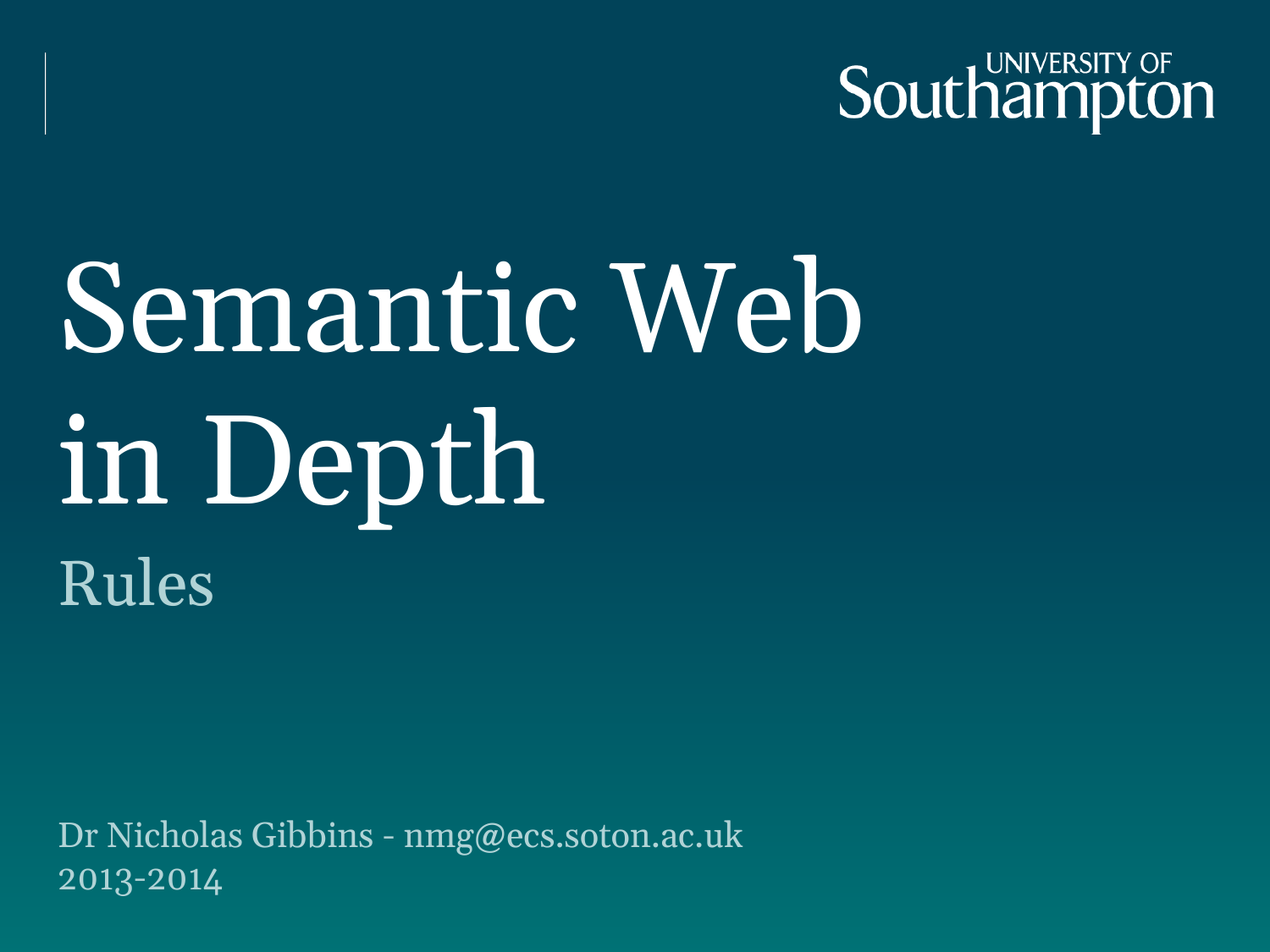

# Semantic Web in Depth
Rules
Dr Nicholas Gibbins - nmg@ecs.soton.ac.uk
2013-2014